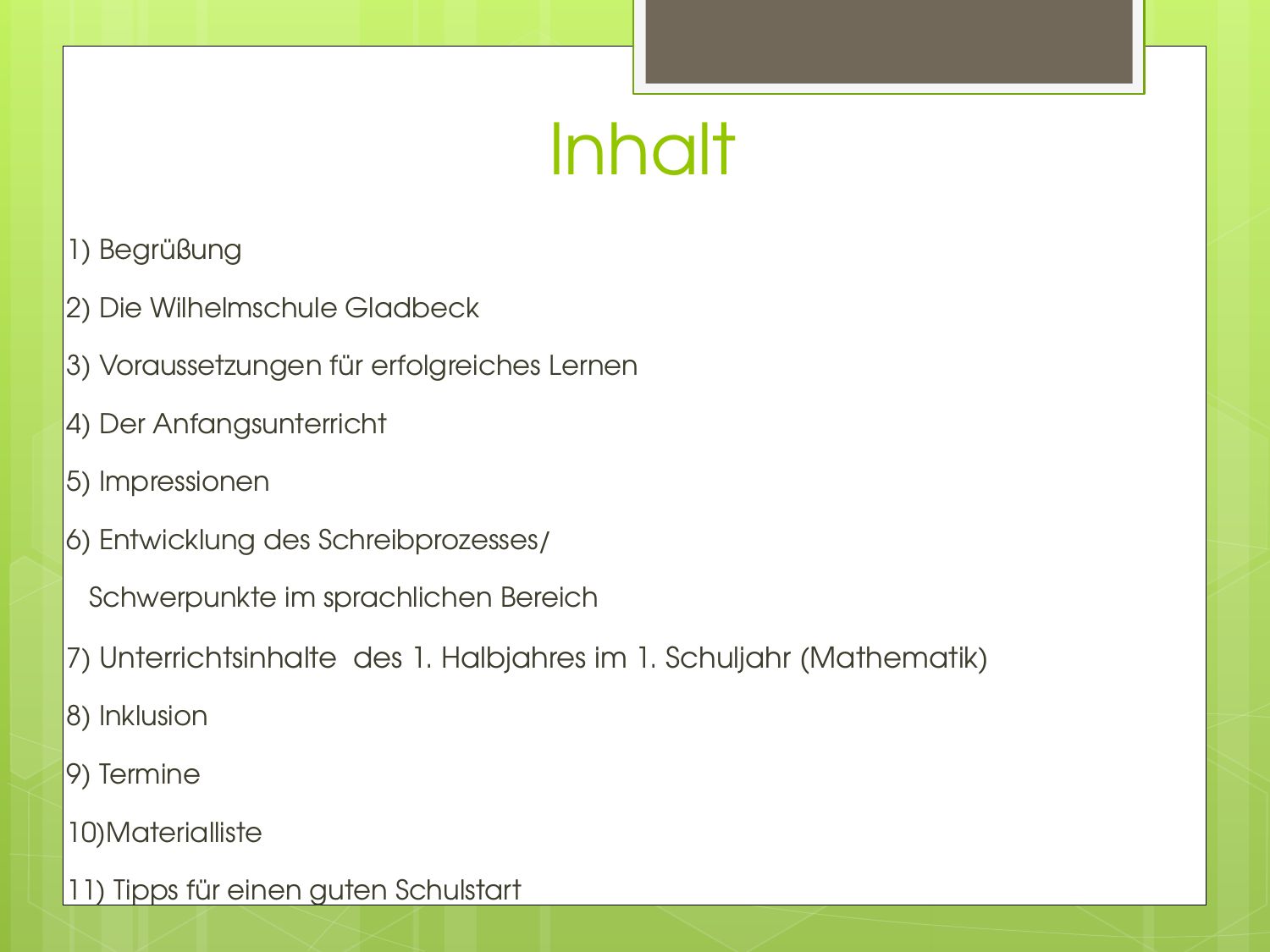

# Inhalt
1) Begrüßung
2) Die Wilhelmschule Gladbeck
3) Voraussetzungen für erfolgreiches Lernen
4) Der Anfangsunterricht
5) Impressionen
6) Entwicklung des Schreibprozesses/
   Schwerpunkte im sprachlichen Bereich
7) Unterrichtsinhalte  des 1. Halbjahres im 1. Schuljahr (Mathematik)
8) Inklusion
9) Termine
10)Materialliste
11) Tipps für einen guten Schulstart